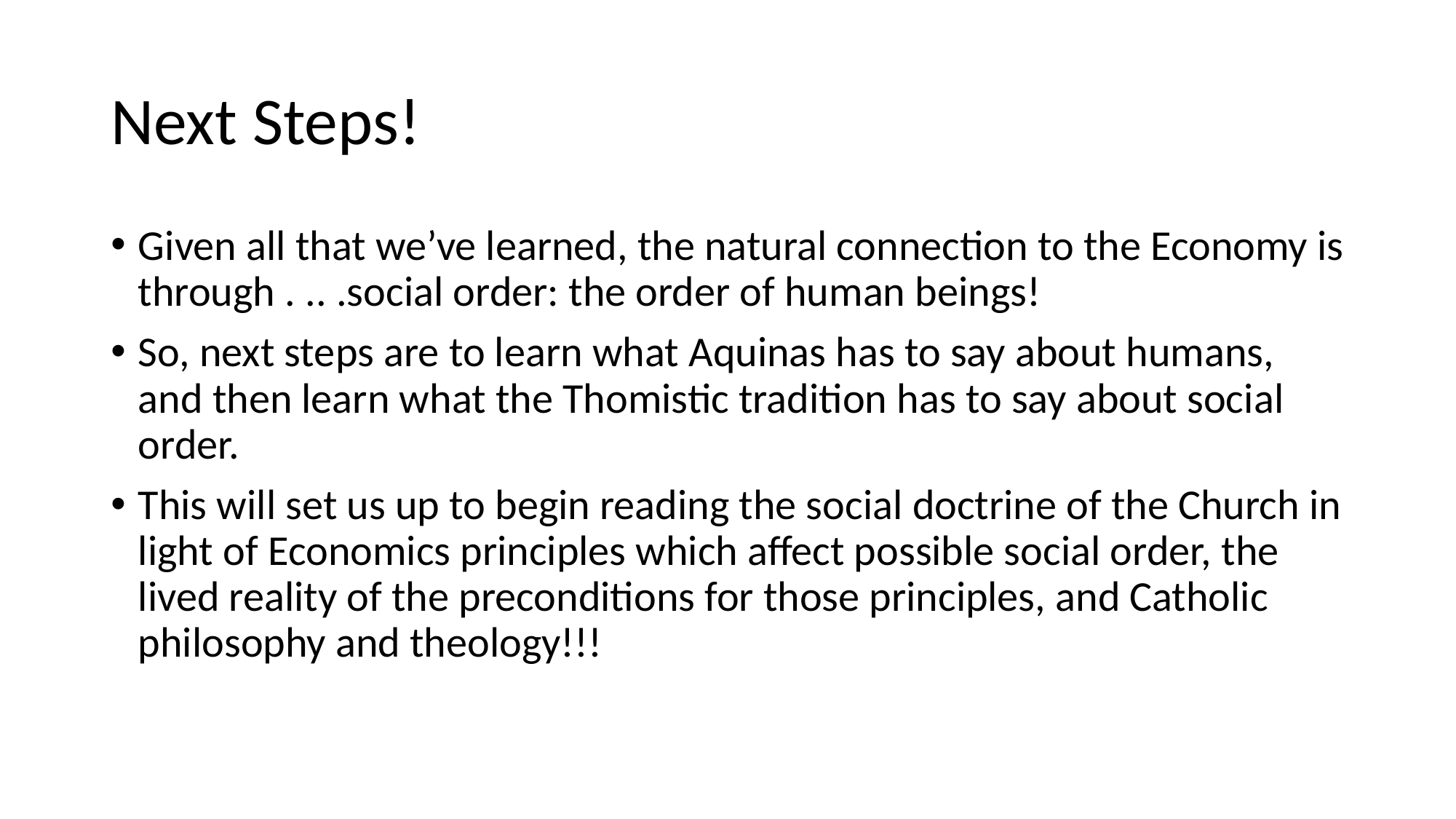

# Next Steps!
Given all that we’ve learned, the natural connection to the Economy is through . .. .social order: the order of human beings!
So, next steps are to learn what Aquinas has to say about humans, and then learn what the Thomistic tradition has to say about social order.
This will set us up to begin reading the social doctrine of the Church in light of Economics principles which affect possible social order, the lived reality of the preconditions for those principles, and Catholic philosophy and theology!!!